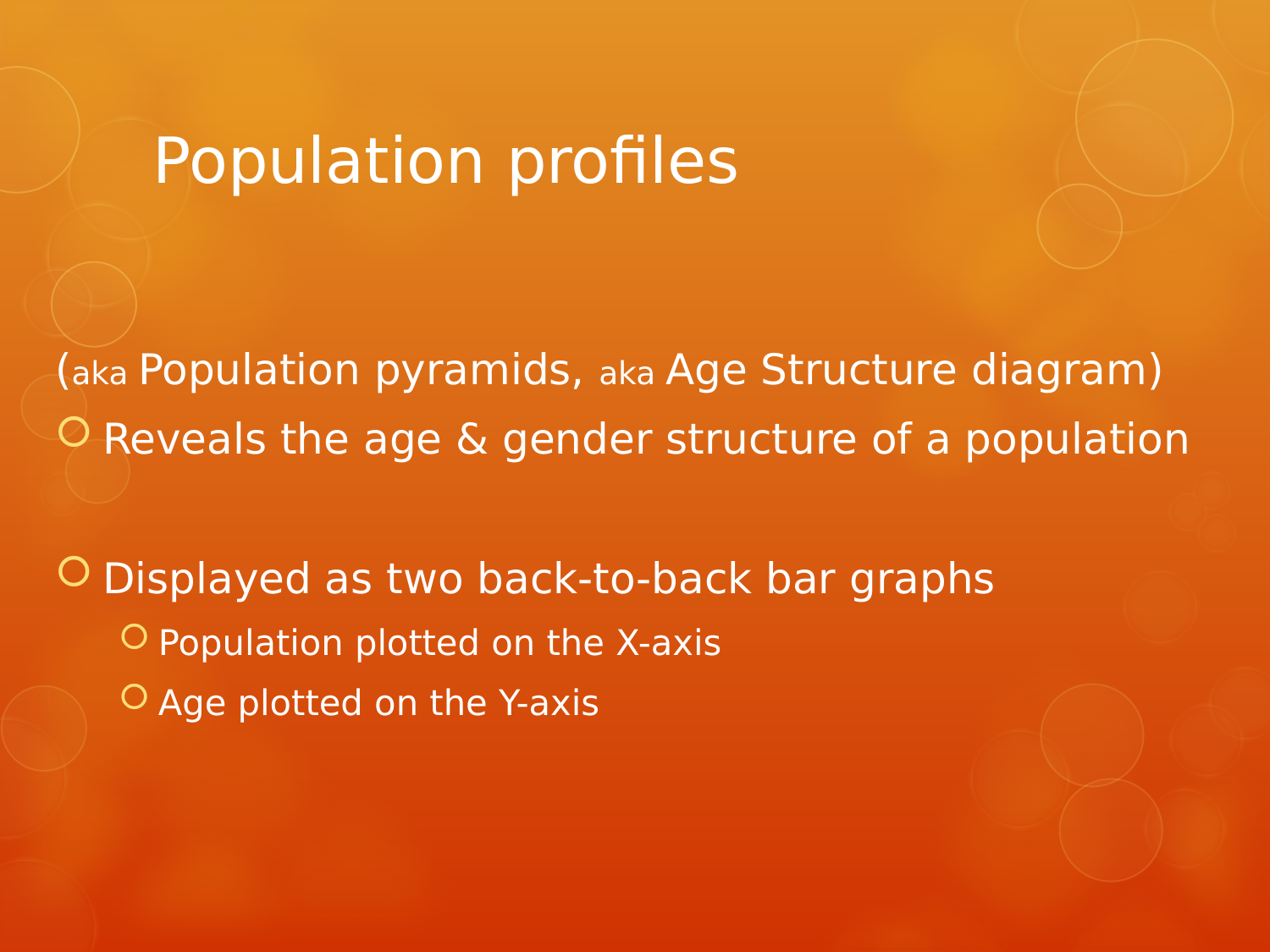

# Population profiles
(aka Population pyramids, aka Age Structure diagram)
Reveals the age & gender structure of a population

Displayed as two back-to-back bar graphs
Population plotted on the X-axis
Age plotted on the Y-axis